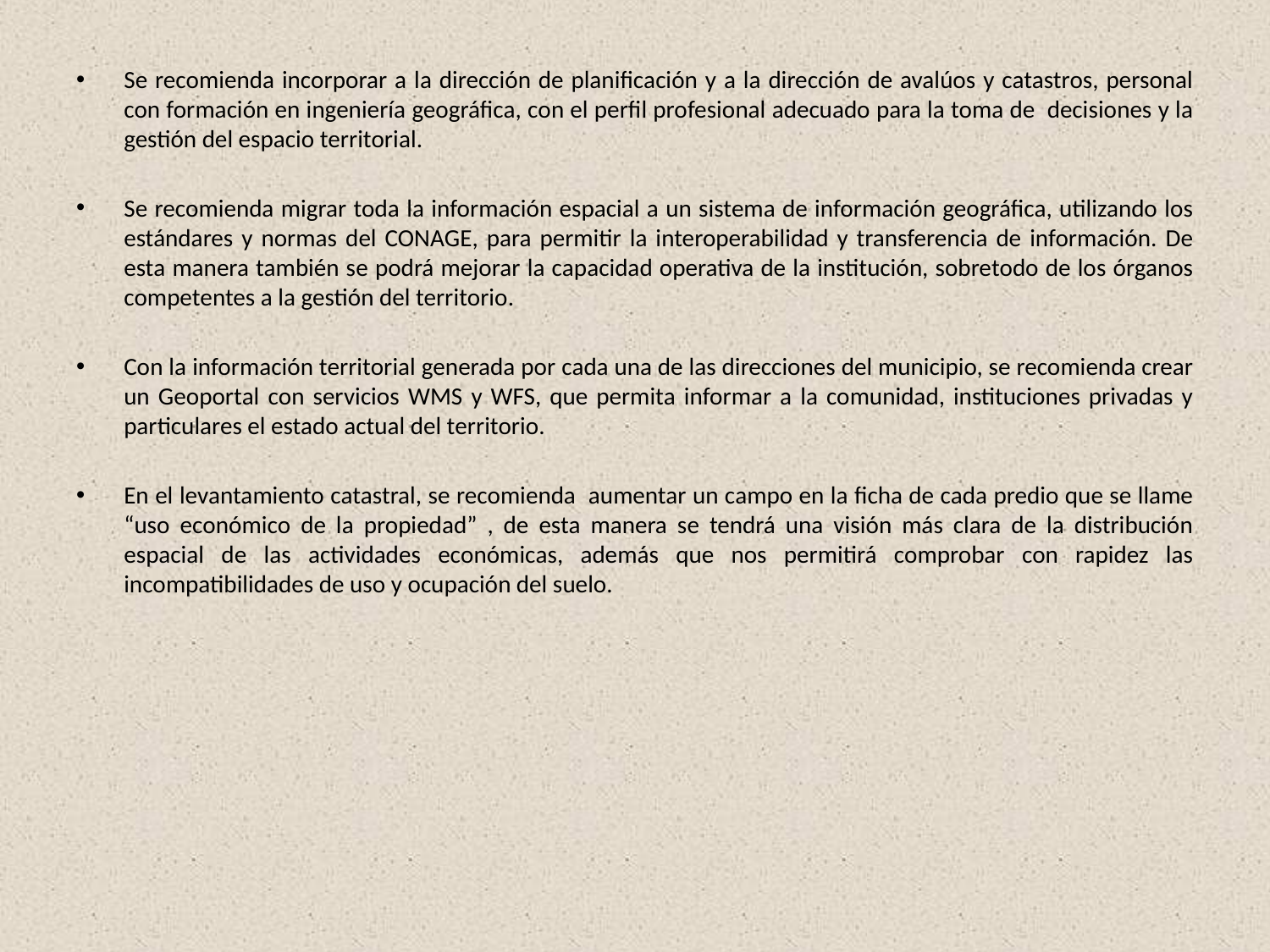

Se recomienda incorporar a la dirección de planificación y a la dirección de avalúos y catastros, personal con formación en ingeniería geográfica, con el perfil profesional adecuado para la toma de  decisiones y la gestión del espacio territorial.

Se recomienda migrar toda la información espacial a un sistema de información geográfica, utilizando los estándares y normas del CONAGE, para permitir la interoperabilidad y transferencia de información. De esta manera también se podrá mejorar la capacidad operativa de la institución, sobretodo de los órganos competentes a la gestión del territorio.

Con la información territorial generada por cada una de las direcciones del municipio, se recomienda crear un Geoportal con servicios WMS y WFS, que permita informar a la comunidad, instituciones privadas y particulares el estado actual del territorio.

En el levantamiento catastral, se recomienda  aumentar un campo en la ficha de cada predio que se llame “uso económico de la propiedad” , de esta manera se tendrá una visión más clara de la distribución espacial de las actividades económicas, además que nos permitirá comprobar con rapidez las incompatibilidades de uso y ocupación del suelo.